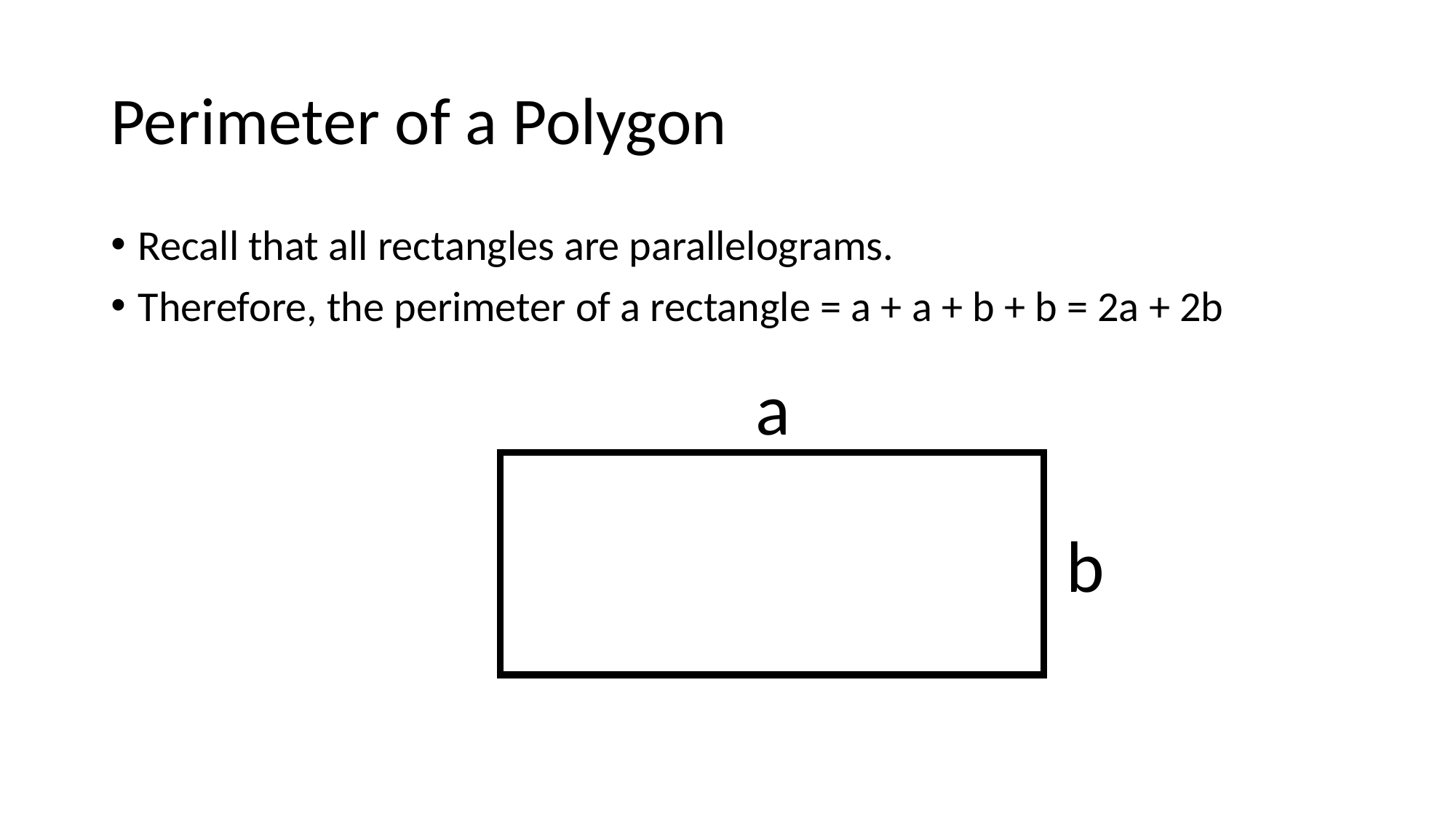

# Perimeter of a Polygon
Recall that all rectangles are parallelograms.
Therefore, the perimeter of a rectangle = a + a + b + b = 2a + 2b
a

b